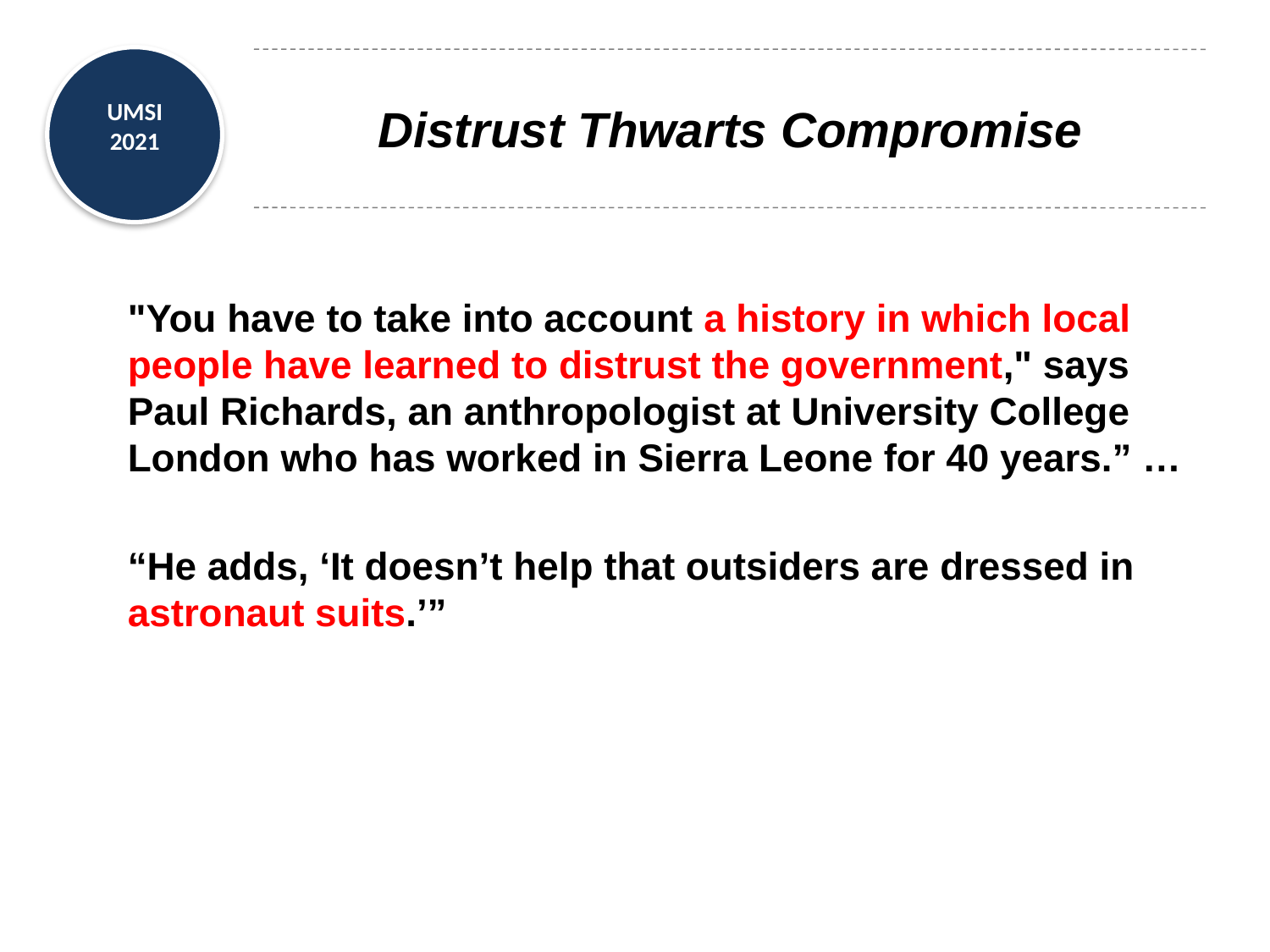

# Distrust Thwarts Compromise

"You have to take into account a history in which local people have learned to distrust the government," says Paul Richards, an anthropologist at University College London who has worked in Sierra Leone for 40 years.” …

“He adds, ‘It doesn’t help that outsiders are dressed in astronaut suits.’”